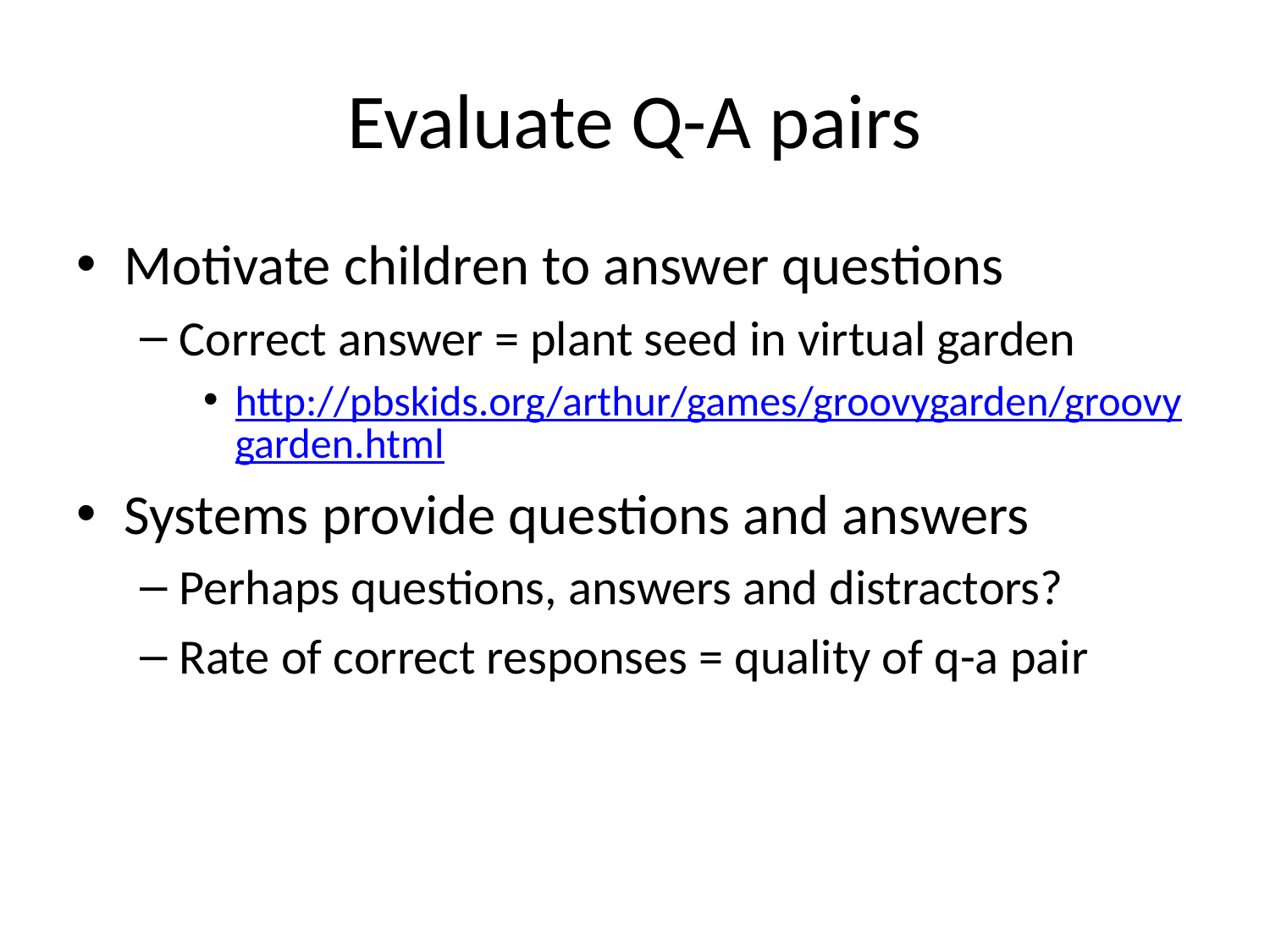

# Evaluate Q-A pairs
Motivate children to answer questions
Correct answer = plant seed in virtual garden
http://pbskids.org/arthur/games/groovygarden/groovygarden.html
Systems provide questions and answers
Perhaps questions, answers and distractors?
Rate of correct responses = quality of q-a pair